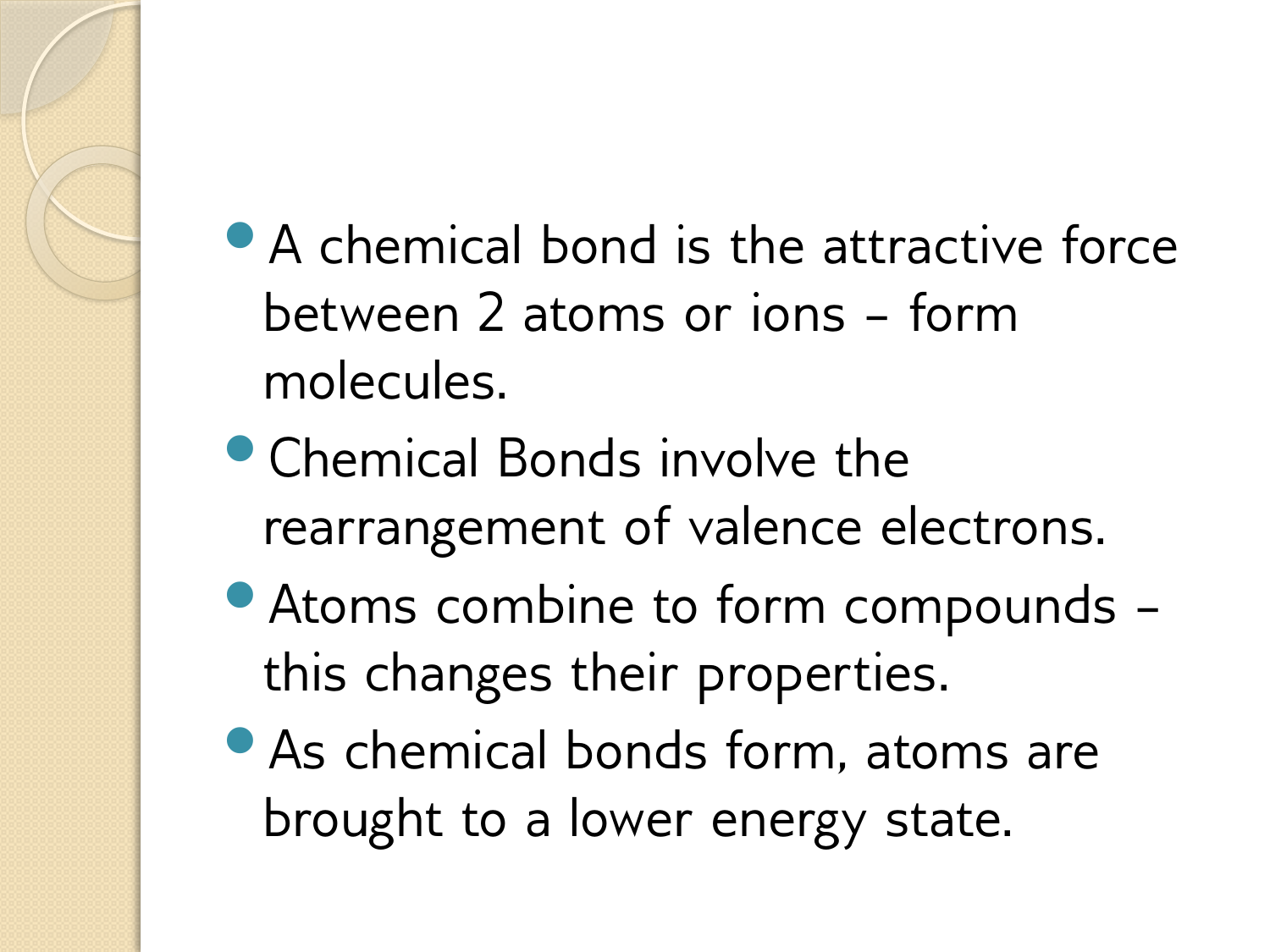

#
A chemical bond is the attractive force between 2 atoms or ions – form molecules.
Chemical Bonds involve the rearrangement of valence electrons.
Atoms combine to form compounds – this changes their properties.
As chemical bonds form, atoms are brought to a lower energy state.